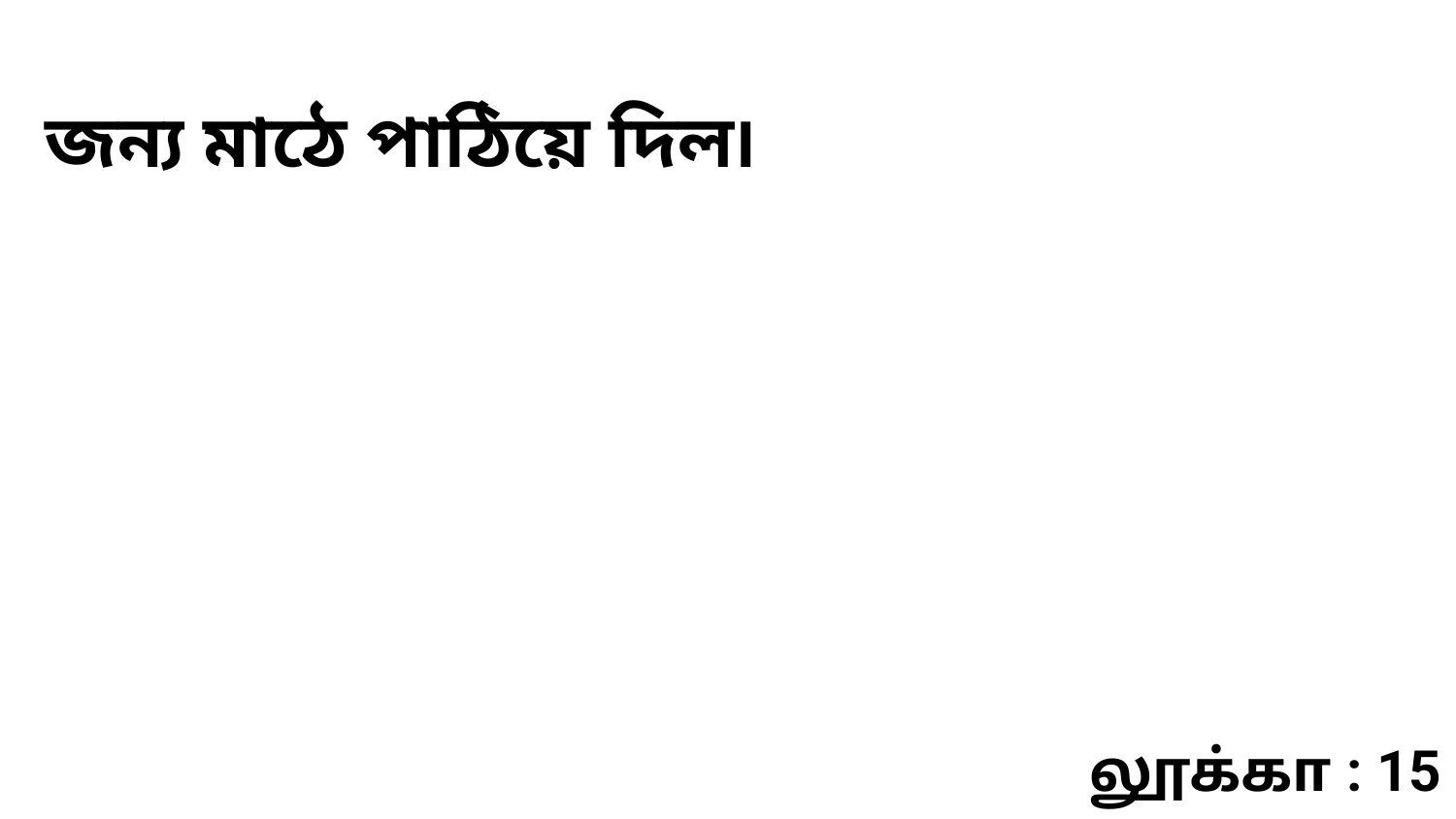

জন্য মাঠে পাঠিয়ে দিল৷
லூக்கா : 15